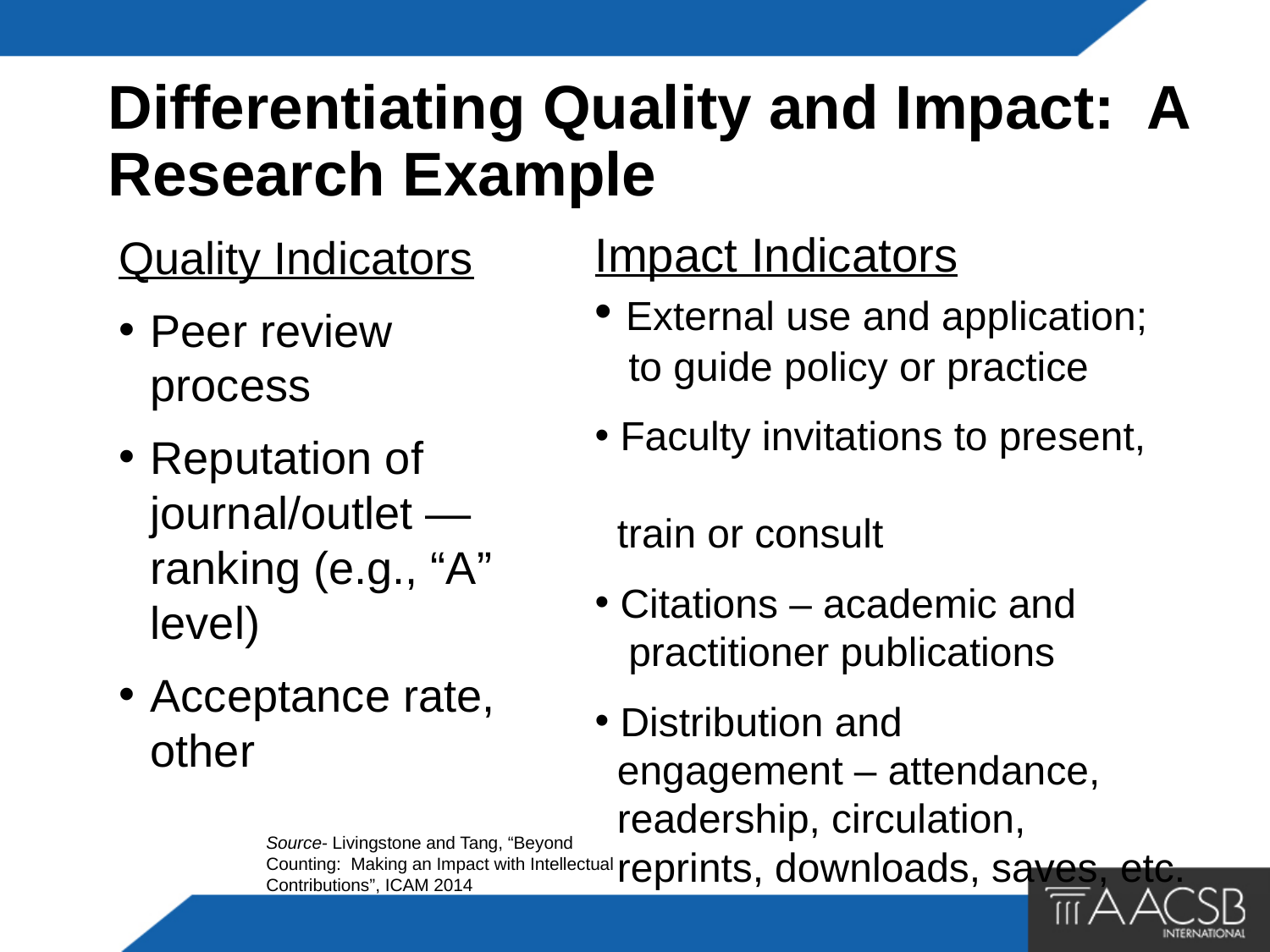

# Differentiating Quality and Impact:  A Research Example
Impact Indicators
 External use and application;
   to guide policy or practice

 Faculty invitations to present,
  train or consult

 Citations – academic and
   practitioner publications

 Distribution and
  engagement – attendance,
  readership, circulation,
  reprints, downloads, saves, etc.
Quality Indicators
Peer review process
Reputation of journal/outlet —ranking (e.g., “A” level)
Acceptance rate, other

7
Source- Livingstone and Tang, “Beyond Counting:  Making an Impact with Intellectual Contributions”, ICAM 2014